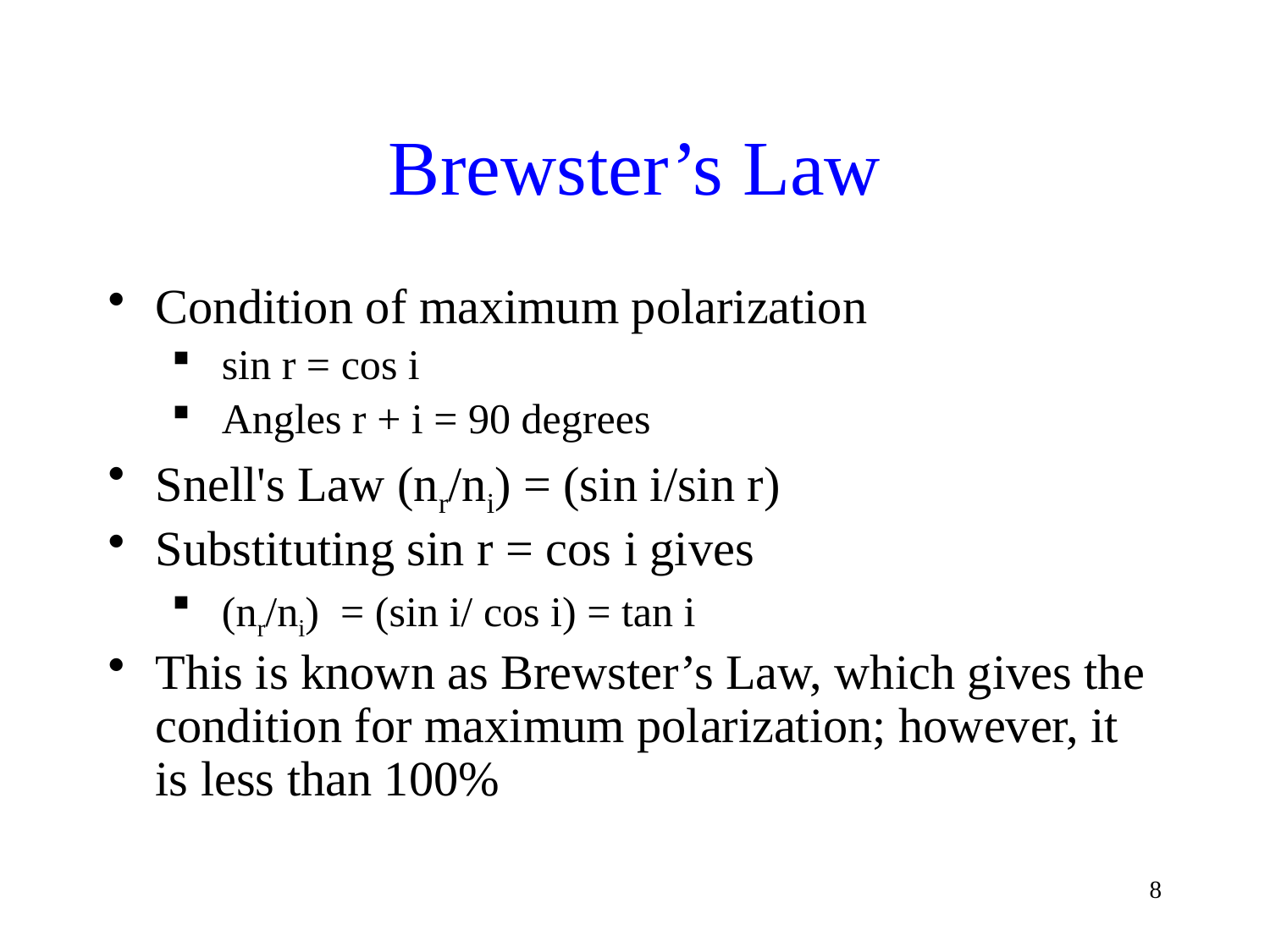

# Brewster’s Law
Condition of maximum polarization
 sin r = cos i
 Angles r + i = 90 degrees
Snell's Law (nr/ni) = (sin i/sin r)
Substituting sin r = cos i gives
 (nr/ni)  = (sin i/ cos i) = tan i
This is known as Brewster’s Law, which gives the condition for maximum polarization; however, it is less than 100%

8